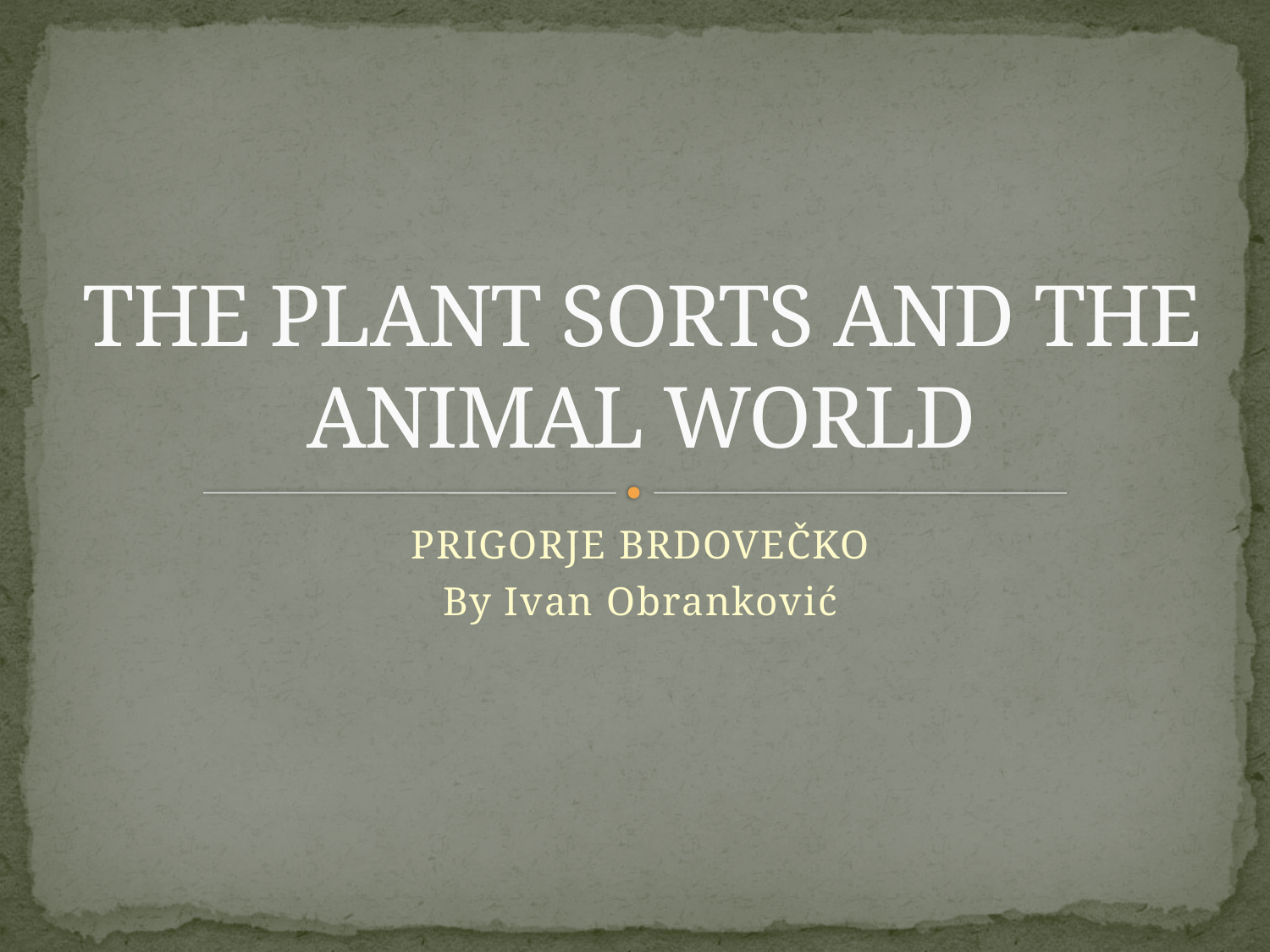

# THE PLANT SORTS AND THE ANIMAL WORLD
PRIGORJE BRDOVEČKO
By Ivan Obranković